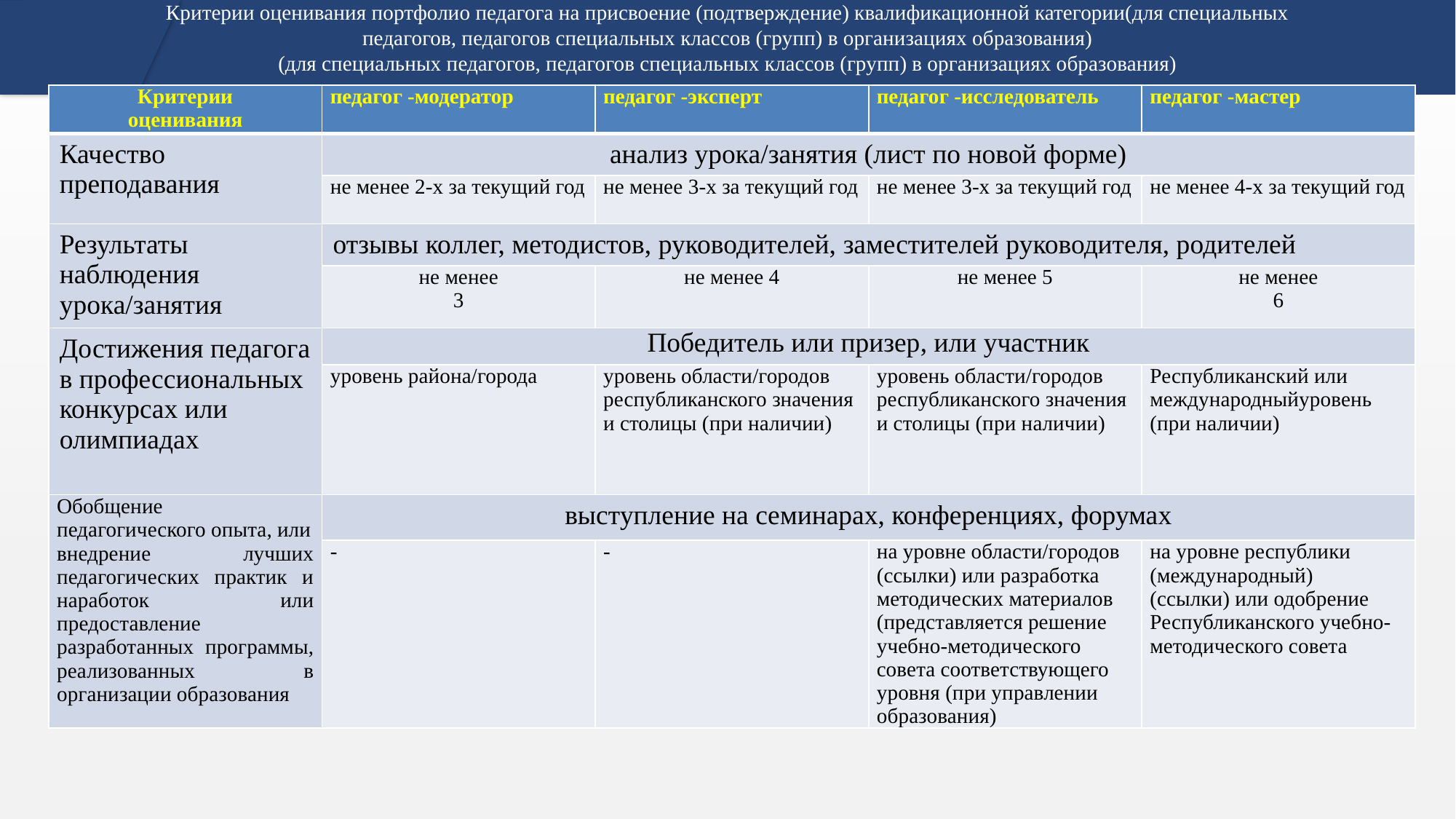

# Критерии оценивания портфолио педагога на присвоение (подтверждение) квалификационной категории(для специальных педагогов, педагогов специальных классов (групп) в организациях образования) (для специальных педагогов, педагогов специальных классов (групп) в организациях образования)
| Критерии оценивания | педагог -модератор | педагог -эксперт | педагог -исследователь | педагог -мастер |
| --- | --- | --- | --- | --- |
| Качество преподавания | анализ урока/занятия (лист по новой форме) |  |  |  |
|  | не менее 2-х за текущий год | не менее 3-х за текущий год | не менее 3-х за текущий год | не менее 4-х за текущий год |
| Результаты наблюдения урока/занятия | отзывы коллег, методистов, руководителей, заместителей руководителя, родителей |  |  |  |
|  | не менее 3 | не менее 4 | не менее 5 | не менее 6 |
| Достижения педагога в профессиональных конкурсах или олимпиадах | Победитель или призер, или участник |  |  |  |
|  | уровень района/города | уровень области/городов республиканского значения и столицы (при наличии) | уровень области/городов республиканского значения и столицы (при наличии) | Республиканский или международныйуровень (при наличии) |
| Обобщение педагогического опыта, или внедрение лучших педагогических практик и наработок или предоставление разработанных программы, реализованных в организации образования | выступление на семинарах, конференциях, форумах |  |  |  |
|  | - | - | на уровне области/городов (ссылки) или разработка методических материалов (представляется решение учебно-методического совета соответствующего уровня (при управлении образования) | на уровне республики (международный) (ссылки) или одобрение Республиканского учебно-методического совета |